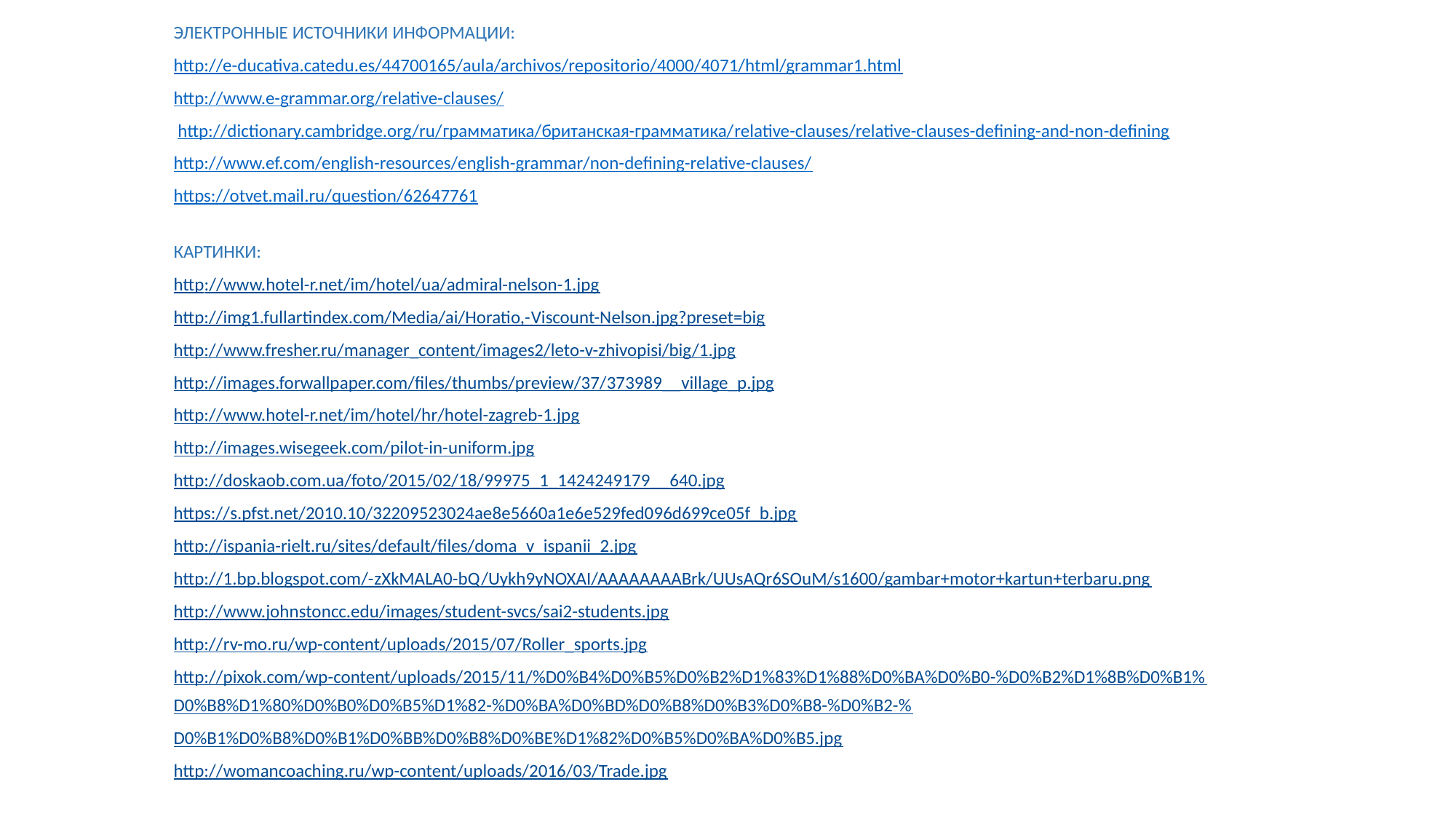

ЭЛЕКТРОННЫЕ ИСТОЧНИКИ ИНФОРМАЦИИ:
http://e-ducativa.catedu.es/44700165/aula/archivos/repositorio/4000/4071/html/grammar1.html
http://www.e-grammar.org/relative-clauses/
 http://dictionary.cambridge.org/ru/грамматика/британская-грамматика/relative-clauses/relative-clauses-defining-and-non-defining
http://www.ef.com/english-resources/english-grammar/non-defining-relative-clauses/
https://otvet.mail.ru/question/62647761
КАРТИНКИ:
http://www.hotel-r.net/im/hotel/ua/admiral-nelson-1.jpg
http://img1.fullartindex.com/Media/ai/Horatio,-Viscount-Nelson.jpg?preset=big
http://www.fresher.ru/manager_content/images2/leto-v-zhivopisi/big/1.jpg
http://images.forwallpaper.com/files/thumbs/preview/37/373989__village_p.jpg
http://www.hotel-r.net/im/hotel/hr/hotel-zagreb-1.jpg
http://images.wisegeek.com/pilot-in-uniform.jpg
http://doskaob.com.ua/foto/2015/02/18/99975_1_1424249179__640.jpg
https://s.pfst.net/2010.10/32209523024ae8e5660a1e6e529fed096d699ce05f_b.jpg
http://ispania-rielt.ru/sites/default/files/doma_v_ispanii_2.jpg
http://1.bp.blogspot.com/-zXkMALA0-bQ/Uykh9yNOXAI/AAAAAAAABrk/UUsAQr6SOuM/s1600/gambar+motor+kartun+terbaru.png
http://www.johnstoncc.edu/images/student-svcs/sai2-students.jpg
http://rv-mo.ru/wp-content/uploads/2015/07/Roller_sports.jpg
http://pixok.com/wp-content/uploads/2015/11/%D0%B4%D0%B5%D0%B2%D1%83%D1%88%D0%BA%D0%B0-%D0%B2%D1%8B%D0%B1%D0%B8%D1%80%D0%B0%D0%B5%D1%82-%D0%BA%D0%BD%D0%B8%D0%B3%D0%B8-%D0%B2-%D0%B1%D0%B8%D0%B1%D0%BB%D0%B8%D0%BE%D1%82%D0%B5%D0%BA%D0%B5.jpg
http://womancoaching.ru/wp-content/uploads/2016/03/Trade.jpg